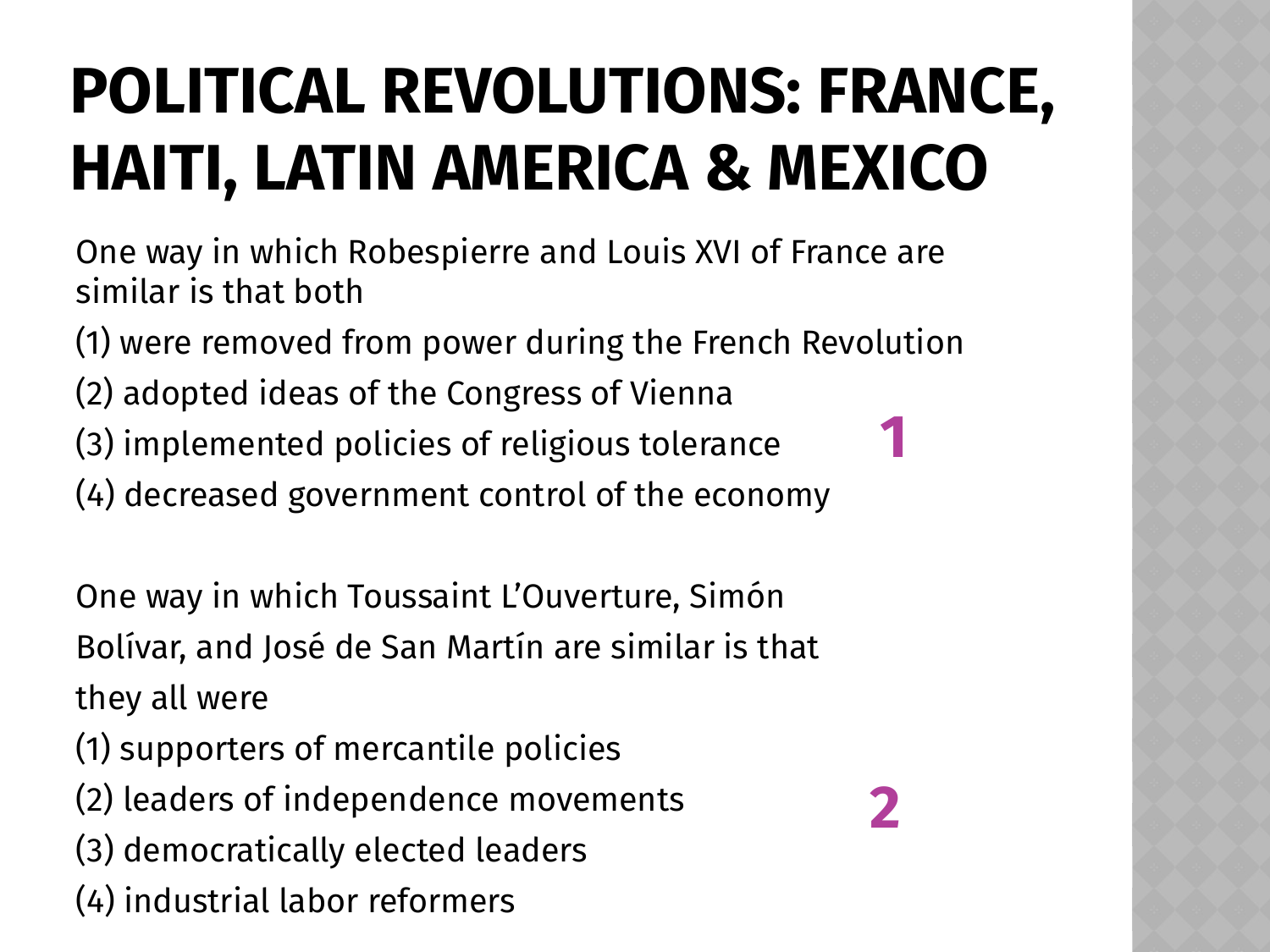

# Political Revolutions: France, Haiti, Latin America & Mexico
One way in which Robespierre and Louis XVI of France are similar is that both
(1) were removed from power during the French Revolution
(2) adopted ideas of the Congress of Vienna
(3) implemented policies of religious tolerance
(4) decreased government control of the economy

One way in which Toussaint L’Ouverture, Simón
Bolívar, and José de San Martín are similar is that
they all were
(1) supporters of mercantile policies
(2) leaders of independence movements
(3) democratically elected leaders
(4) industrial labor reformers
1
2